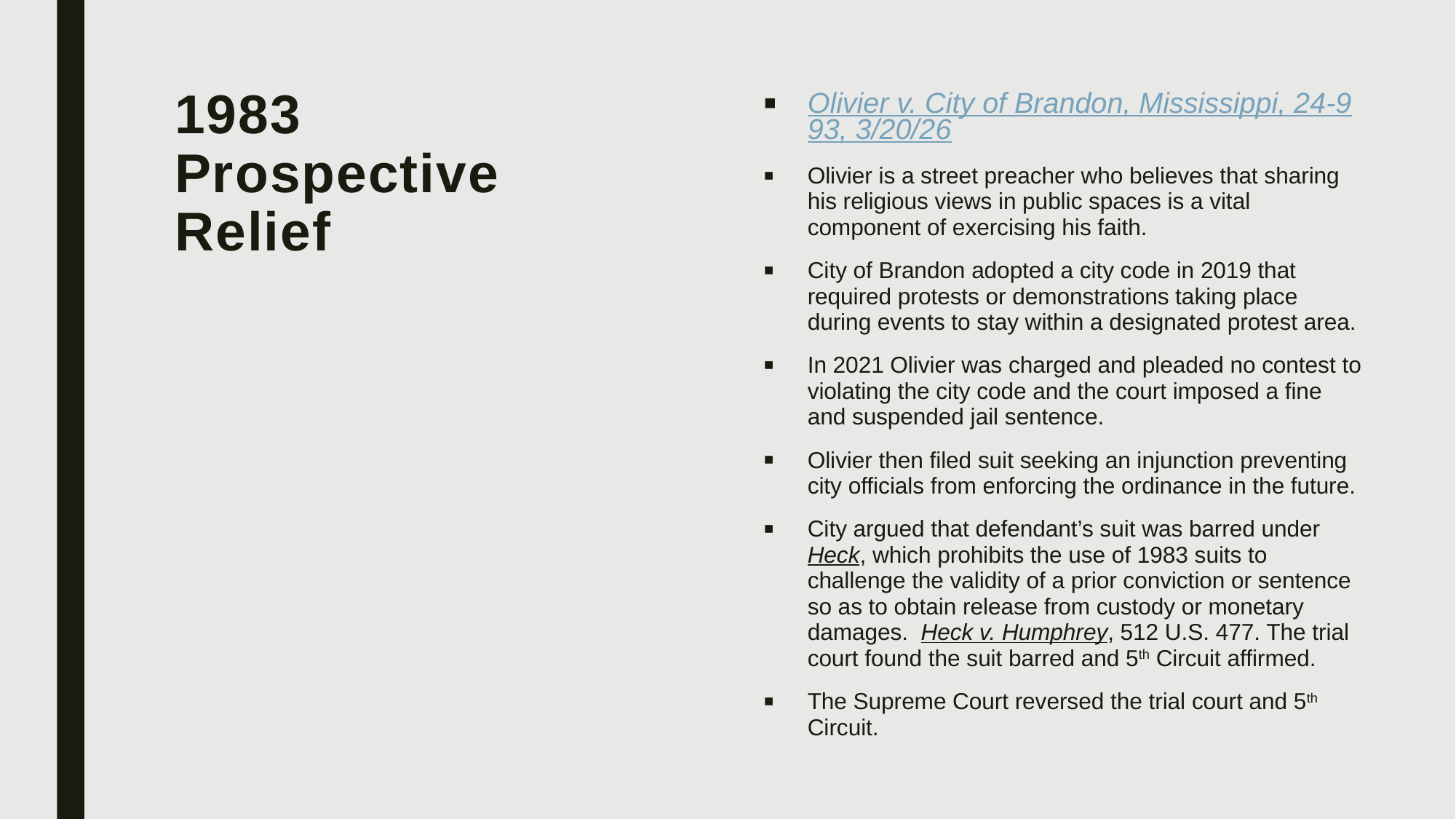

# 1983 Prospective Relief
Olivier v. City of Brandon, Mississippi, 24-993, 3/20/26
Olivier is a street preacher who believes that sharing his religious views in public spaces is a vital component of exercising his faith.
City of Brandon adopted a city code in 2019 that required protests or demonstrations taking place during events to stay within a designated protest area.
In 2021 Olivier was charged and pleaded no contest to violating the city code and the court imposed a fine and suspended jail sentence.
Olivier then filed suit seeking an injunction preventing city officials from enforcing the ordinance in the future.
City argued that defendant’s suit was barred under Heck, which prohibits the use of 1983 suits to challenge the validity of a prior conviction or sentence so as to obtain release from custody or monetary damages.  Heck v. Humphrey, 512 U.S. 477. The trial court found the suit barred and 5th Circuit affirmed.
The Supreme Court reversed the trial court and 5th Circuit.